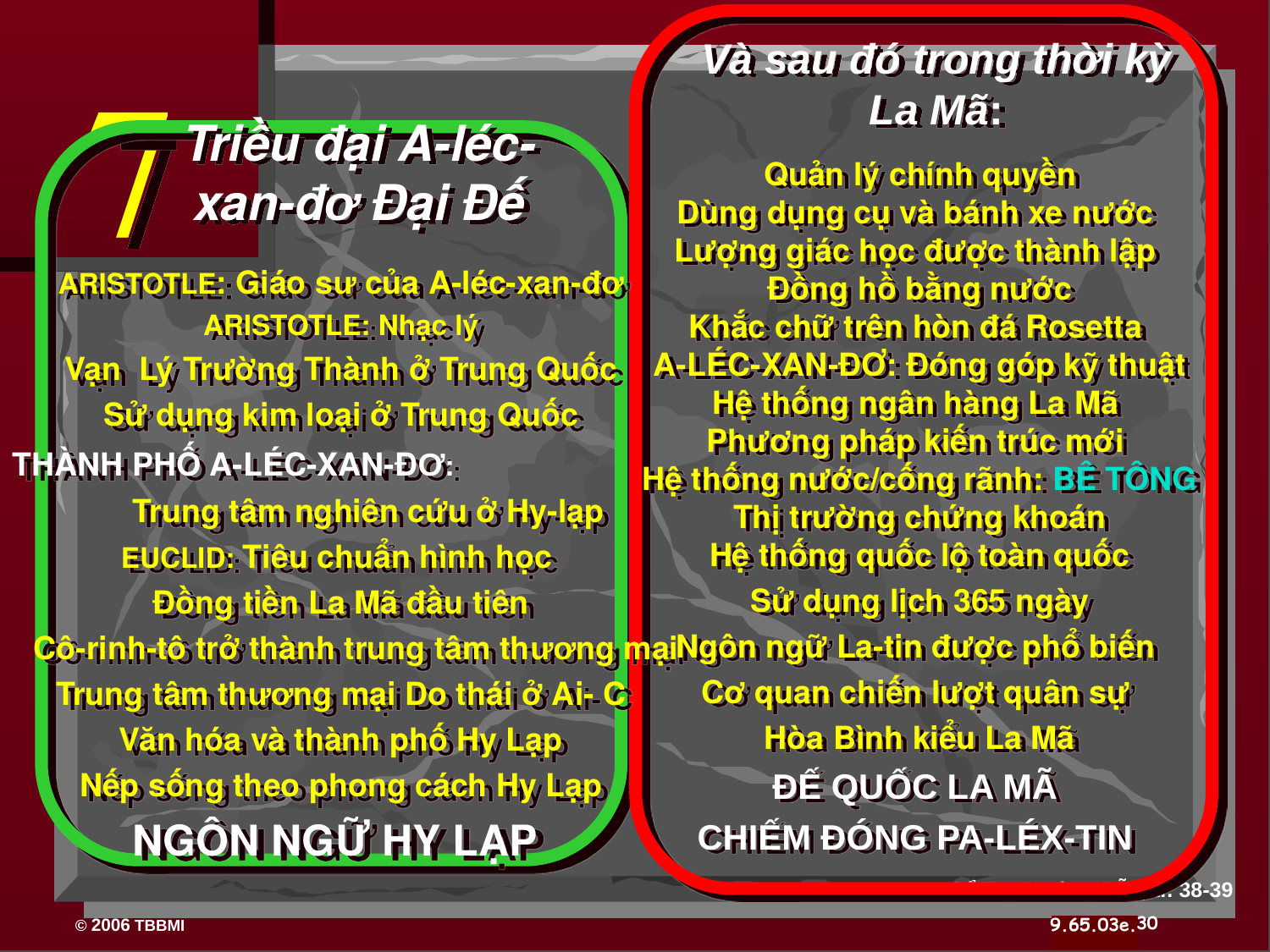

Và sau đó trong thời kỳ La Mã:
7

Triều đại A-léc-xan-đơ Đại Đế

Quản lý chính quyền
Dùng dụng cụ và bánh xe nước
Lượng giác học được thành lập
Đồng hồ bằng nước
Khắc chữ trên hòn đá Rosetta
 A-LÉC-XAN-ĐƠ: Đóng góp kỹ thuật
Hệ thống ngân hàng La Mã
Phương pháp kiến trúc mới
Hệ thống nước/cống rãnh: BÊ TÔNG
Thị trường chứng khoán
Hệ thống quốc lộ toàn quốc
Sử dụng lịch 365 ngày
Ngôn ngữ La-tin được phổ biến
Cơ quan chiến lượt quân sự
Hòa Bình kiểu La Mã
ĐẾ QUỐC LA MÃ
CHIẾM ĐÓNG PA-LÉX-TIN

ARISTOTLE: Giáo sư của A-léc-xan-đơ
ARISTOTLE: Nhạc lý
Vạn  Lý Trường Thành ở Trung Quốc
Sử dụng kim loại ở Trung Quốc
  THÀNH PHỐ A-LÉC-XAN-ĐƠ:                                      Trung tâm nghiên cứu ở Hy-lạp
EUCLID: Tiêu chuẩn hình học
Đồng tiền La Mã đầu tiên
     Cô-rinh-tô trở thành trung tâm thương mại
Trung tâm thương mại Do thái ở Ai- C
Văn hóa và thành phố Hy Lạp
Nếp sống theo phong cách Hy Lạp
NGÔN NGỮ HY LẠP
Sổ Tay Hướng Dẫn, tr. 38-39
30